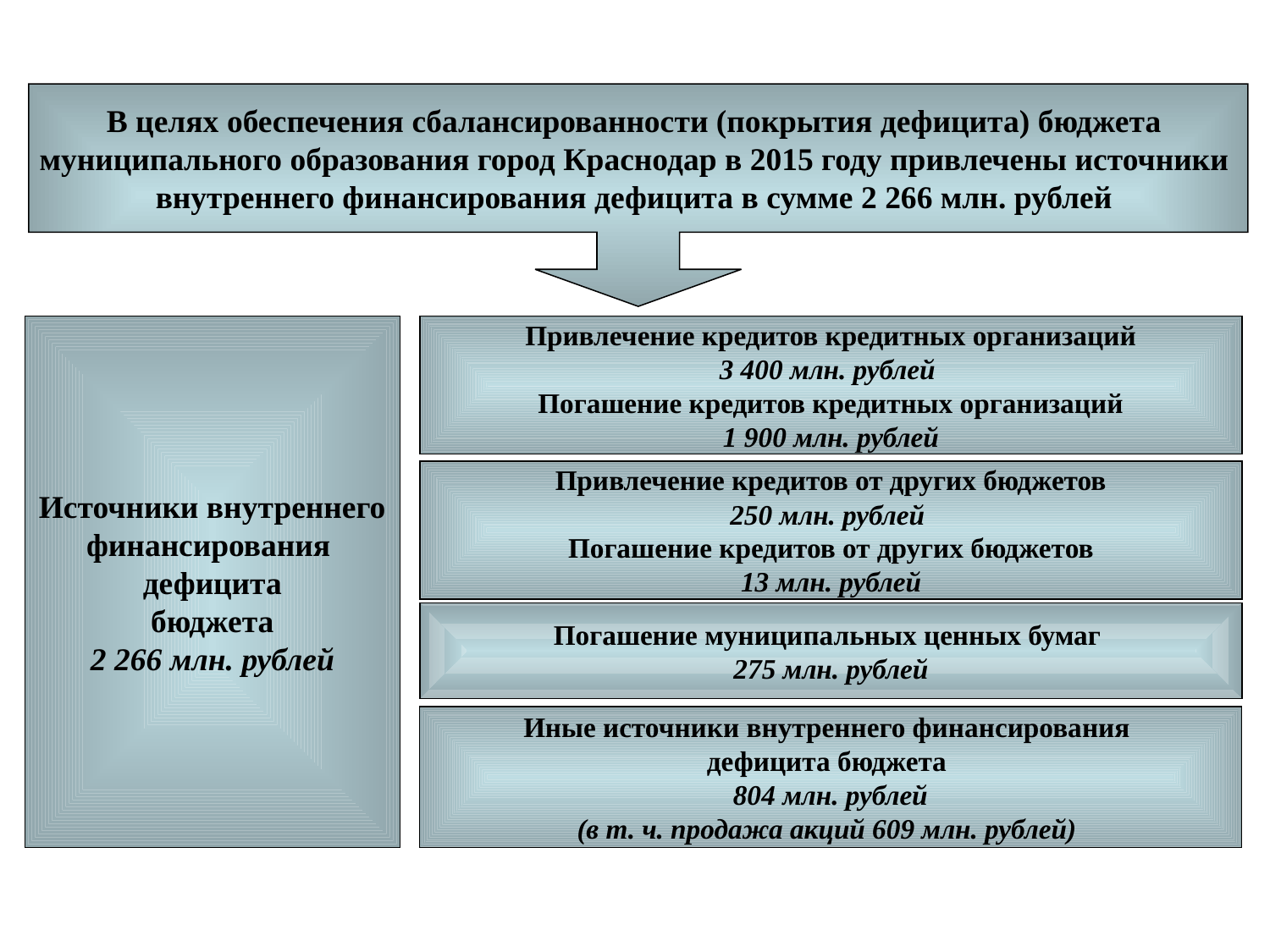

В целях обеспечения сбалансированности (покрытия дефицита) бюджета
муниципального образования город Краснодар в 2015 году привлечены источники
внутреннего финансирования дефицита в сумме 2 266 млн. рублей
Привлечение кредитов кредитных организаций
3 400 млн. рублей
Погашение кредитов кредитных организаций
1 900 млн. рублей
Источники внутреннего
финансирования
дефицита
бюджета
2 266 млн. рублей
Привлечение кредитов от других бюджетов
250 млн. рублей
Погашение кредитов от других бюджетов
13 млн. рублей
Погашение муниципальных ценных бумаг
275 млн. рублей
Иные источники внутреннего финансирования
дефицита бюджета
804 млн. рублей
(в т. ч. продажа акций 609 млн. рублей)